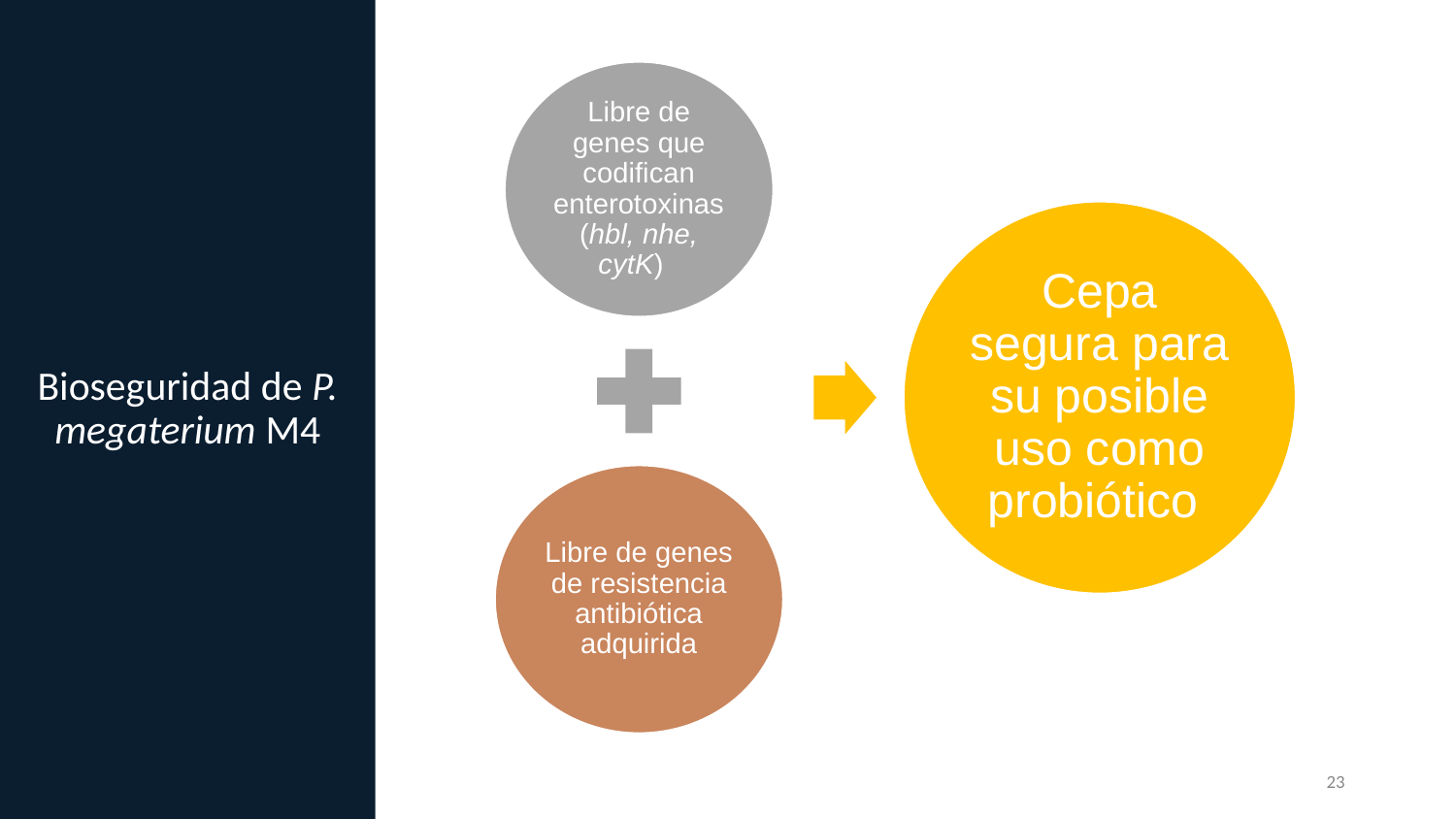

Bioseguridad de P. megaterium M4
Libre de genes que codifican enterotoxinas (hbl, nhe, cytK)

Libre de genes de resistencia antibiótica adquirida

Cepa segura para su posible uso como probiótico
23